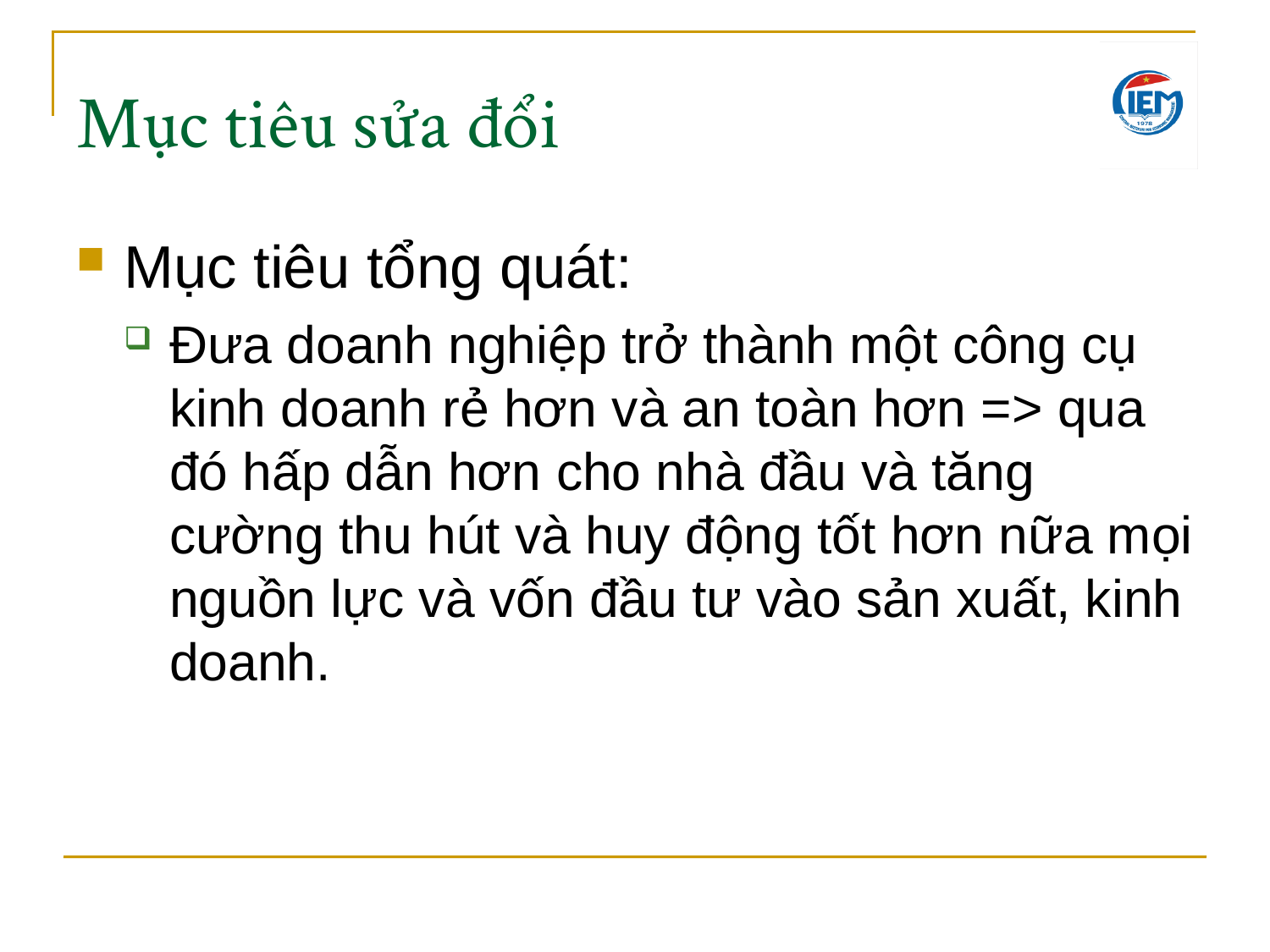

Mục tiêu sửa đổi
Mục tiêu tổng quát:
Đưa doanh nghiệp trở thành một công cụ kinh doanh rẻ hơn và an toàn hơn => qua đó hấp dẫn hơn cho nhà đầu và tăng cường thu hút và huy động tốt hơn nữa mọi nguồn lực và vốn đầu tư vào sản xuất, kinh doanh.